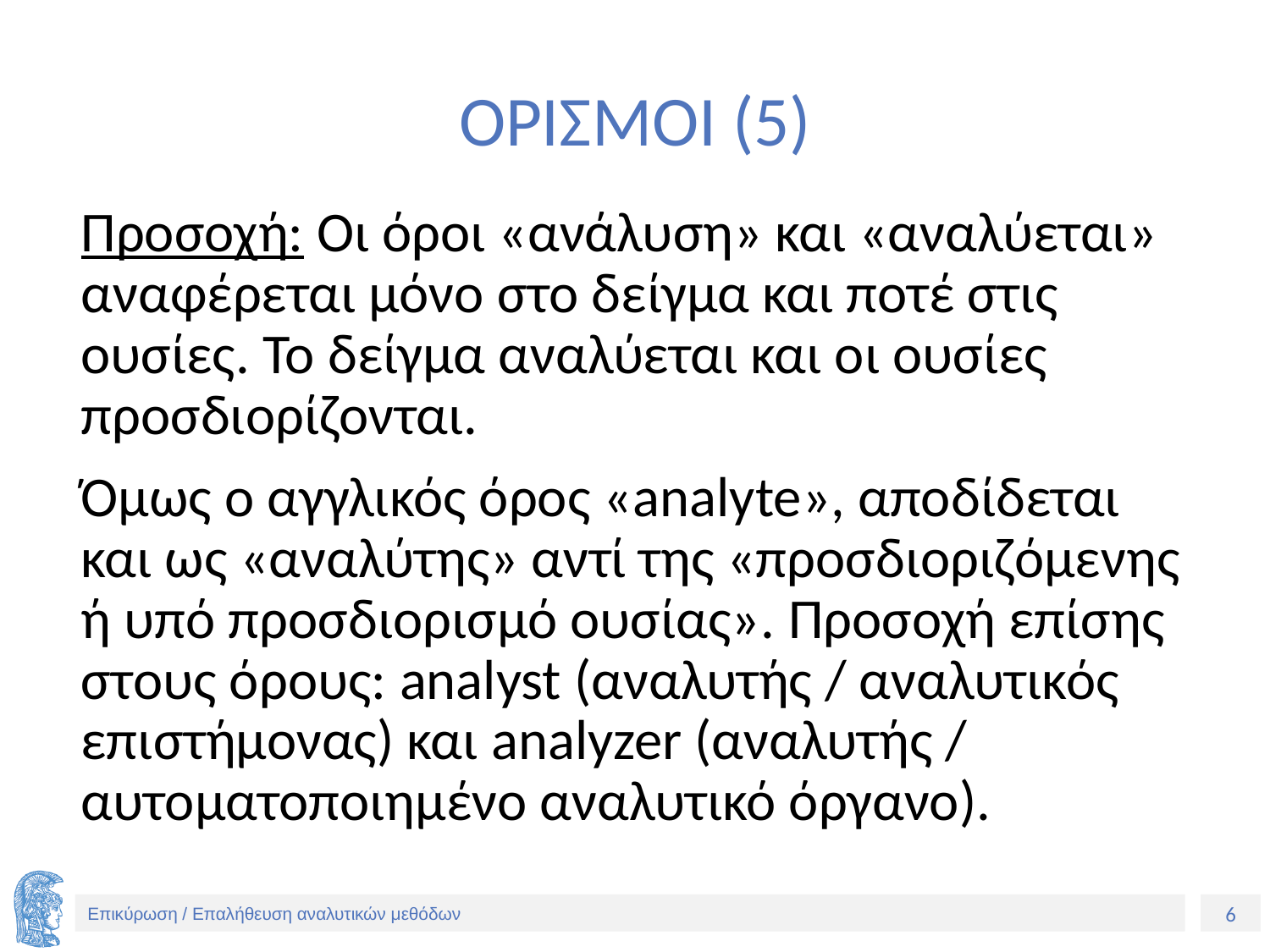

# ΟΡΙΣΜΟΙ (5)
Προσοχή: Οι όροι «ανάλυση» και «αναλύεται» αναφέρεται μόνο στο δείγμα και ποτέ στις ουσίες. Το δείγμα αναλύεται και οι ουσίες προσδιορίζονται.
Όμως ο αγγλικός όρος «analyte», αποδίδεται και ως «αναλύτης» αντί της «προσδιοριζόμενης ή υπό προσδιορισμό ουσίας». Προσοχή επίσης στους όρους: analyst (αναλυτής / αναλυτικός επιστήμονας) και analyzer (αναλυτής / αυτοματοποιημένο αναλυτικό όργανο).